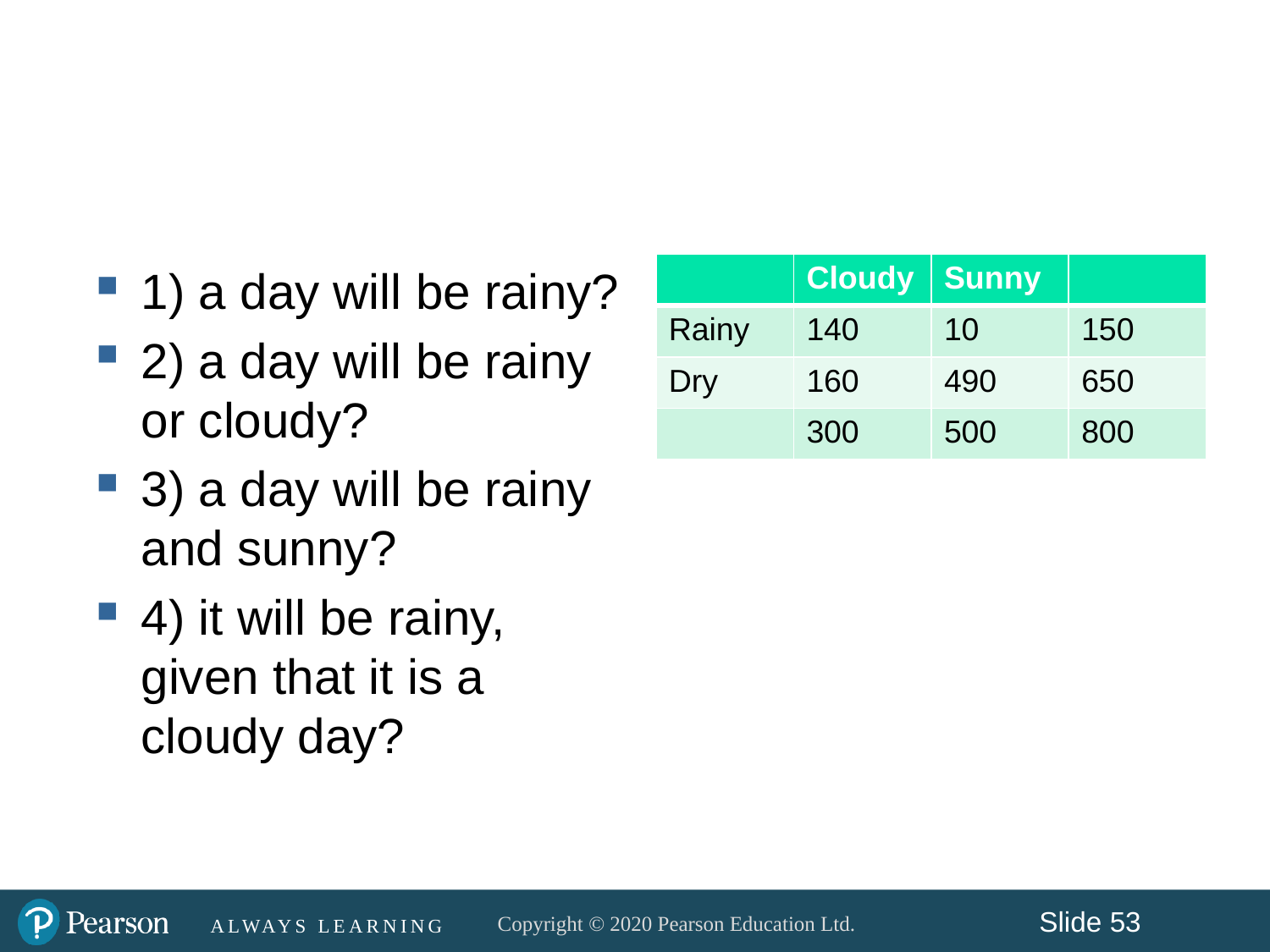

#
1) a day will be rainy?
2) a day will be rainy or cloudy?
3) a day will be rainy and sunny?
4) it will be rainy, given that it is a cloudy day?

|  | Cloudy | Sunny |  |
| --- | --- | --- | --- |
| Rainy | 140 | 10 | 150 |
| Dry | 160 | 490 | 650 |
|  | 300 | 500 | 800 |